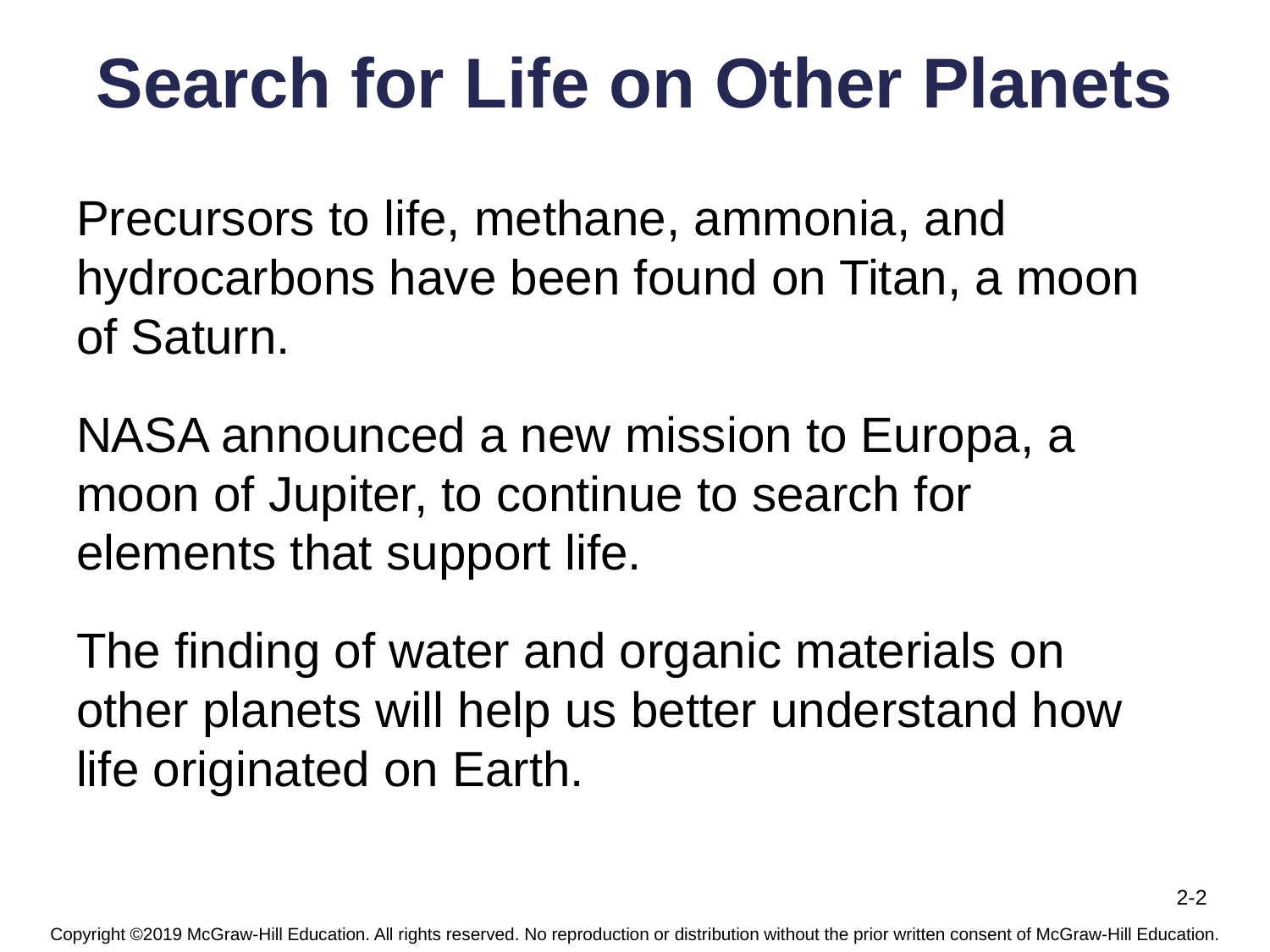

# Search for Life on Other Planets
Precursors to life, methane, ammonia, and hydrocarbons have been found on Titan, a moon of Saturn.
NASA announced a new mission to Europa, a moon of Jupiter, to continue to search for elements that support life.
The finding of water and organic materials on other planets will help us better understand how life originated on Earth.